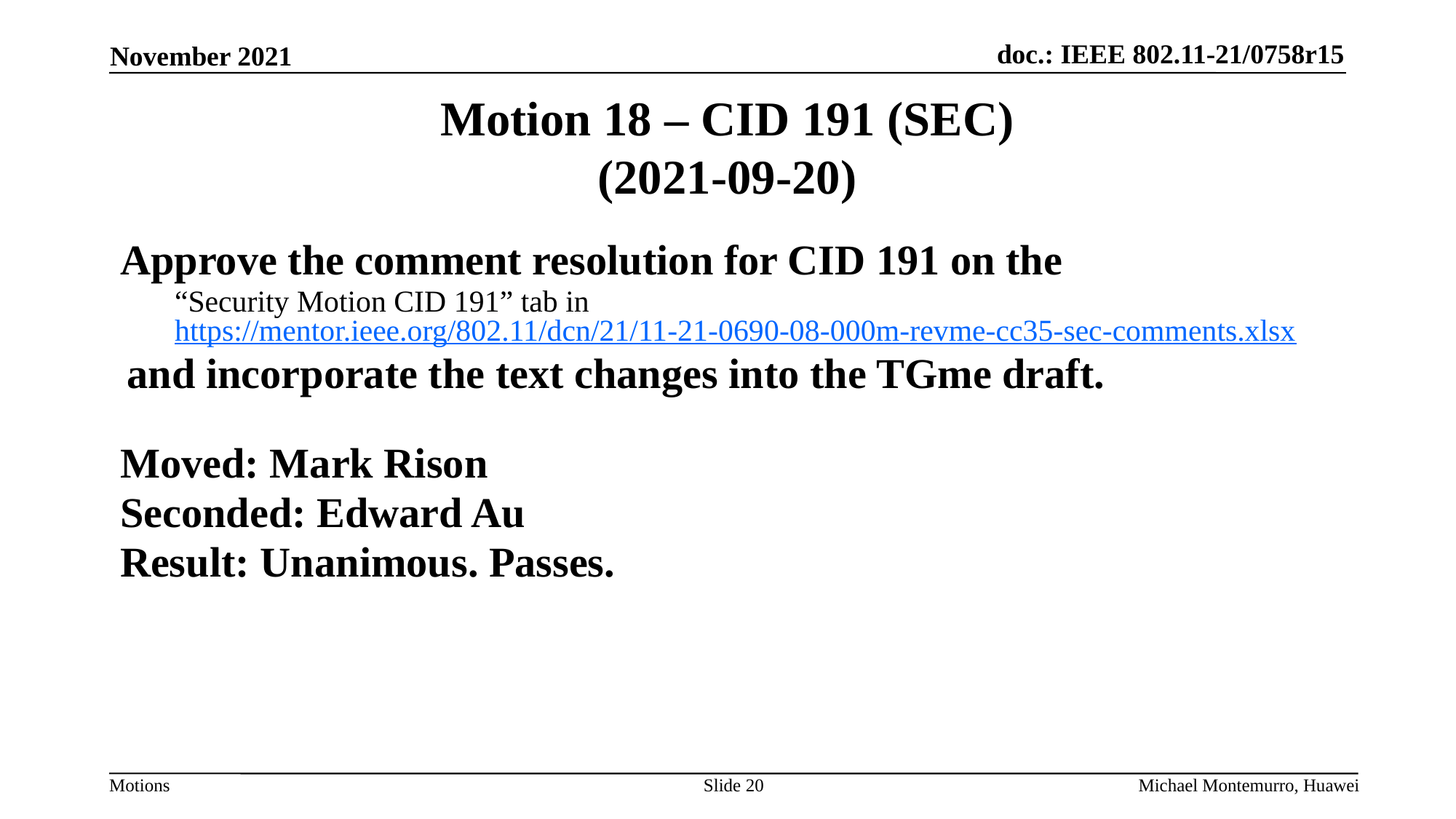

# Motion 18 – CID 191 (SEC) (2021-09-20)
Approve the comment resolution for CID 191 on the
“Security Motion CID 191” tab in https://mentor.ieee.org/802.11/dcn/21/11-21-0690-08-000m-revme-cc35-sec-comments.xlsx
and incorporate the text changes into the TGme draft.
Moved: Mark Rison
Seconded: Edward Au
Result: Unanimous. Passes.

Slide 20
Michael Montemurro, Huawei